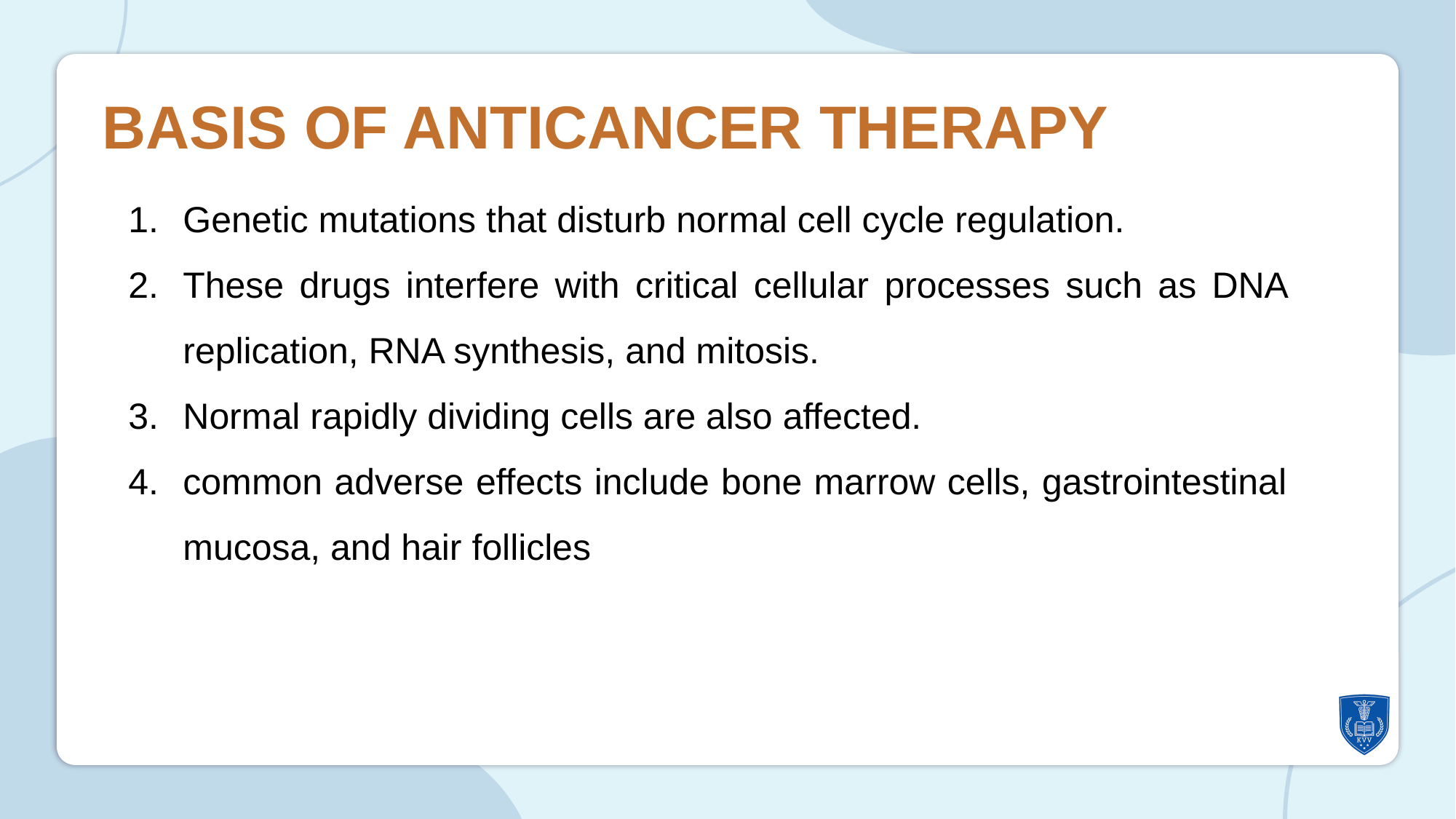

BASIS OF ANTICANCER THERAPY
Genetic mutations that disturb normal cell cycle regulation.
These drugs interfere with critical cellular processes such as DNA replication, RNA synthesis, and mitosis.
Normal rapidly dividing cells are also affected.
common adverse effects include bone marrow cells, gastrointestinal mucosa, and hair follicles